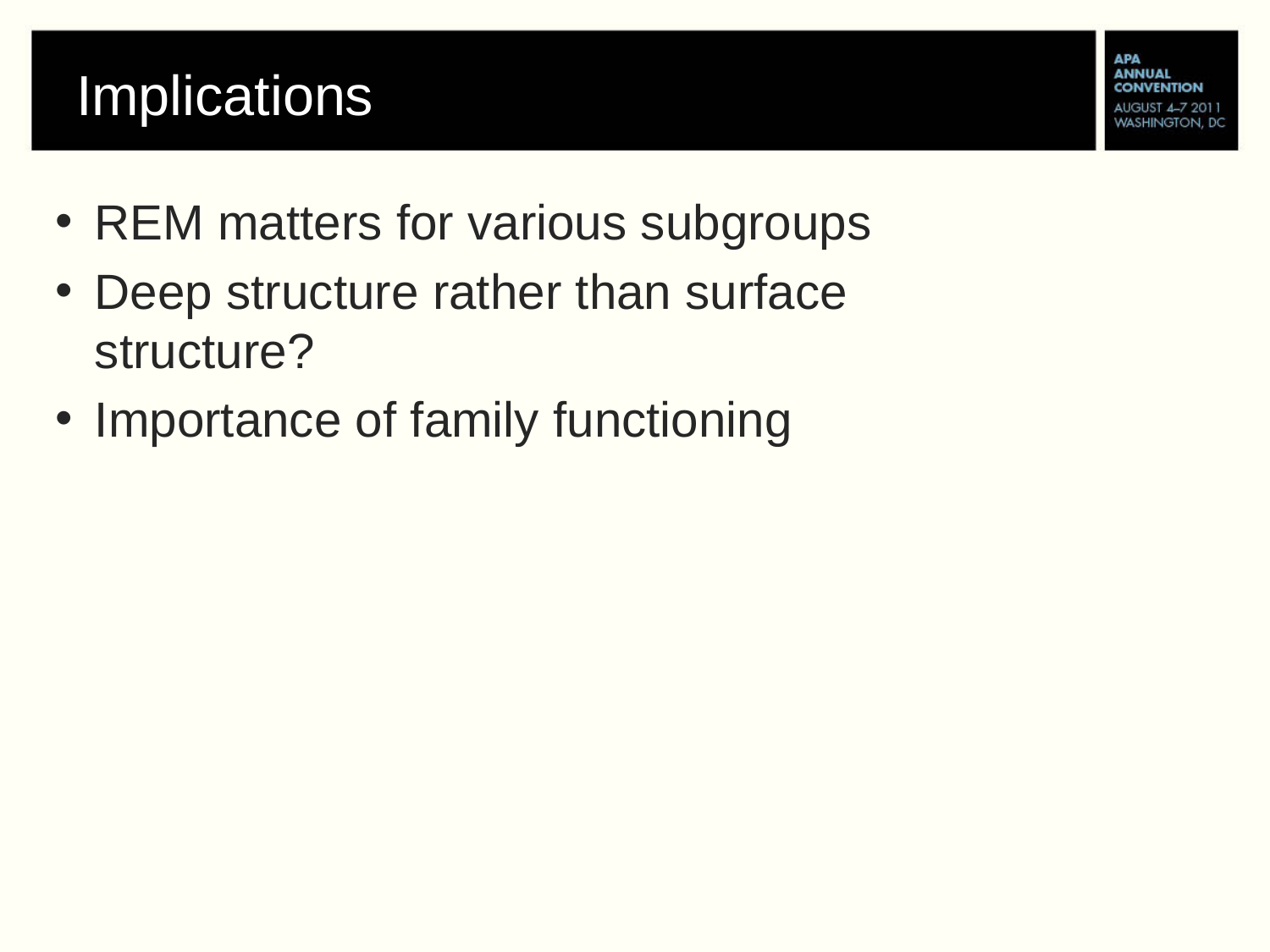

# Implications
REM matters for various subgroups
Deep structure rather than surface structure?
Importance of family functioning